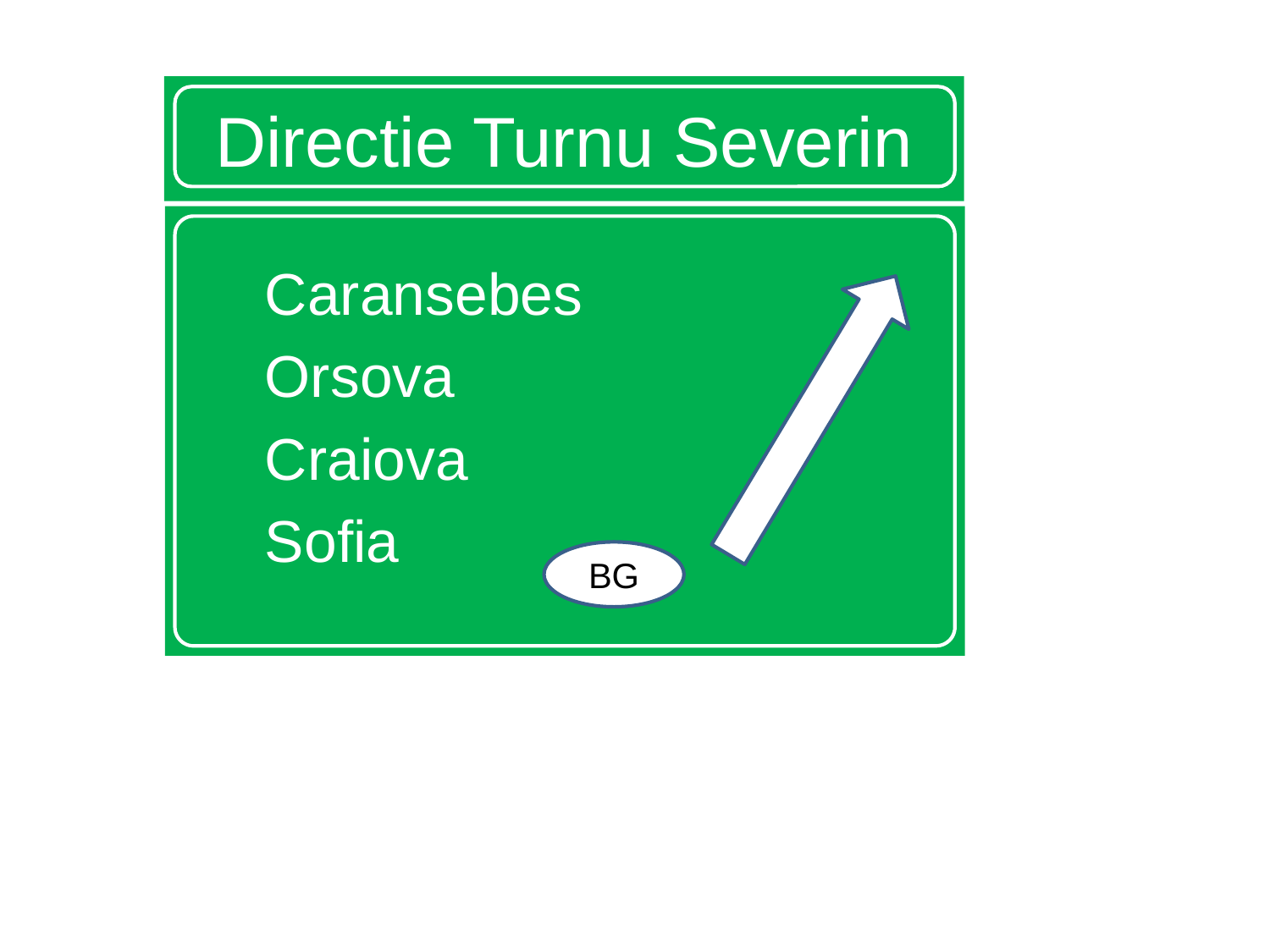

# Directie Turnu Severin

Caransebes
Orsova
Craiova
Sofia

BG